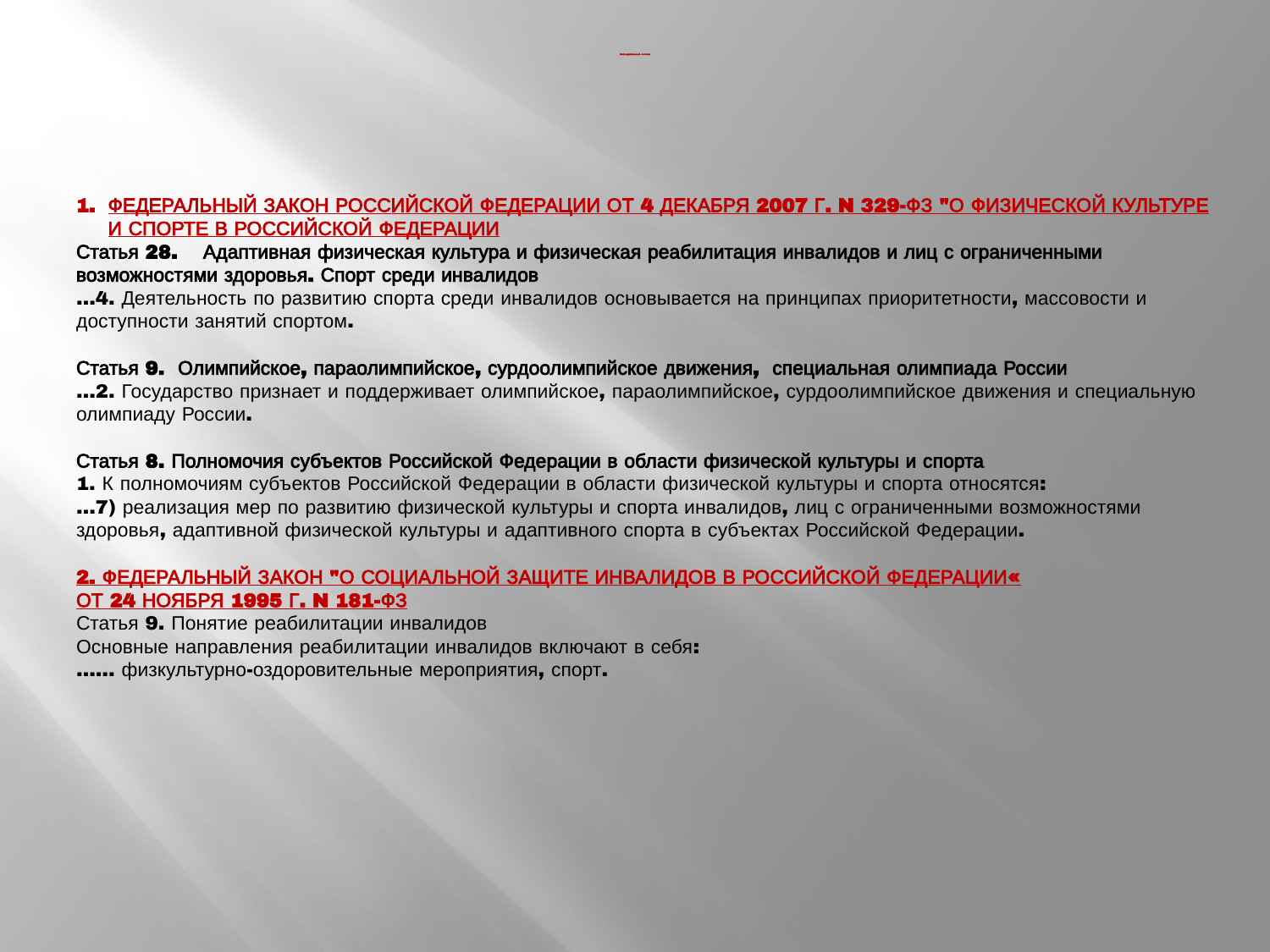

ФЕДЕРАЛЬНЫЙ ЗАКОН РОССИЙСКОЙ ФЕДЕРАЦИИ ОТ 4 ДЕКАБРЯ 2007 Г. N 329-ФЗ "О ФИЗИЧЕСКОЙ КУЛЬТУРЕ И СПОРТЕ В РОССИЙСКОЙ ФЕДЕРАЦИИ
Статья 28.	Адаптивная физическая культура и физическая реабилитация инвалидов и лиц с ограниченными возможностями здоровья. Спорт среди инвалидов
…4. Деятельность по развитию спорта среди инвалидов основывается на принципах приоритетности, массовости и доступности занятий спортом.

Статья 9.  Олимпийское, параолимпийское, сурдоолимпийское движения,  специальная олимпиада России
…2. Государство признает и поддерживает олимпийское, параолимпийское, сурдоолимпийское движения и специальную олимпиаду России.

Статья 8. Полномочия субъектов Российской Федерации в области физической культуры и спорта
1. К полномочиям субъектов Российской Федерации в области физической культуры и спорта относятся:
…7) реализация мер по развитию физической культуры и спорта инвалидов, лиц с ограниченными возможностями здоровья, адаптивной физической культуры и адаптивного спорта в субъектах Российской Федерации.

2. ФЕДЕРАЛЬНЫЙ ЗАКОН "О СОЦИАЛЬНОЙ ЗАЩИТЕ ИНВАЛИДОВ В РОССИЙСКОЙ ФЕДЕРАЦИИ«
ОТ 24 НОЯБРЯ 1995 Г. N 181-ФЗ
Статья 9. Понятие реабилитации инвалидов
Основные направления реабилитации инвалидов включают в себя:
…… физкультурно-оздоровительные мероприятия, спорт.

# Законодательные основы